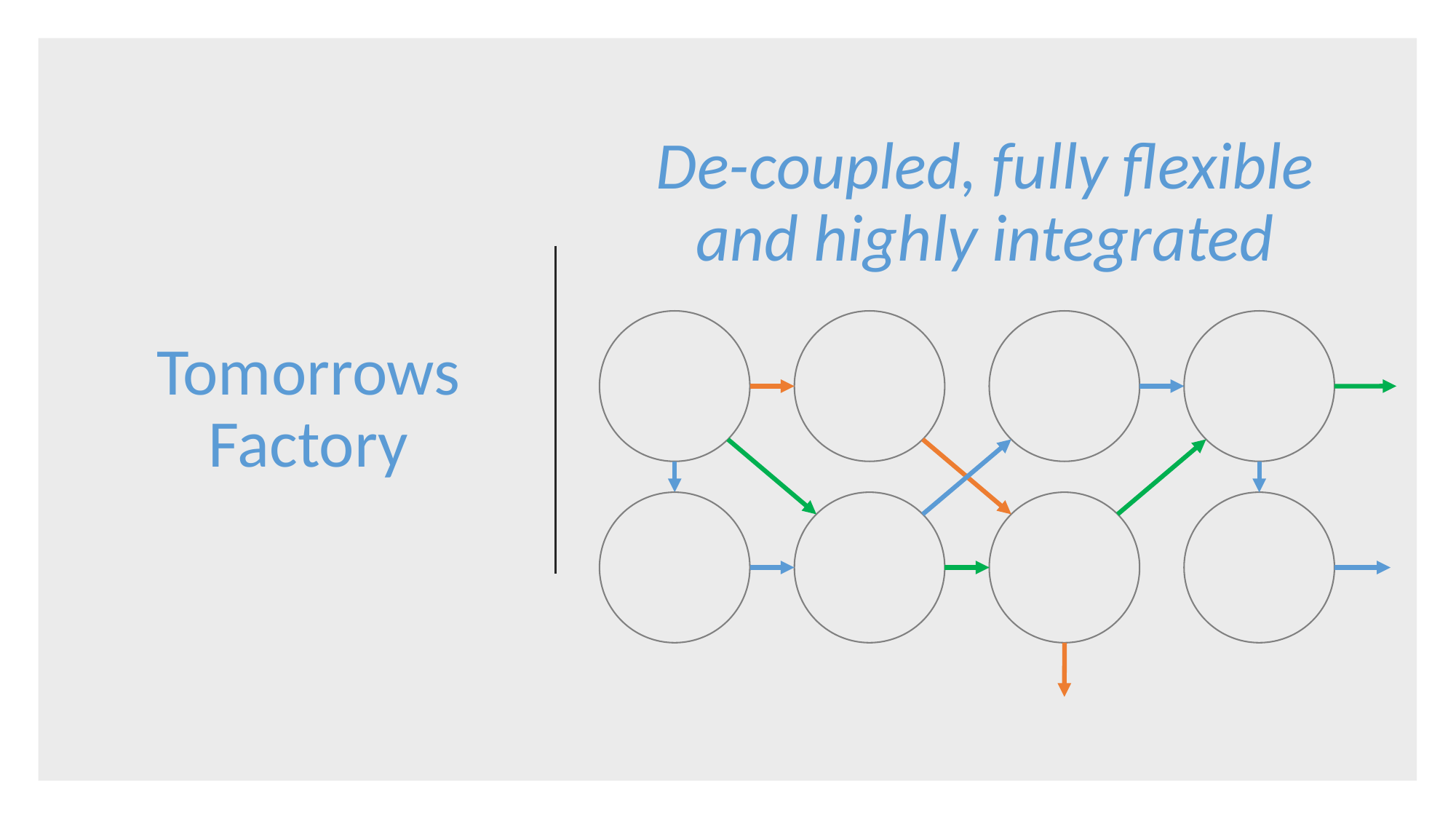

De-coupled, fully flexible and highly integrated
# Tomorrows Factory